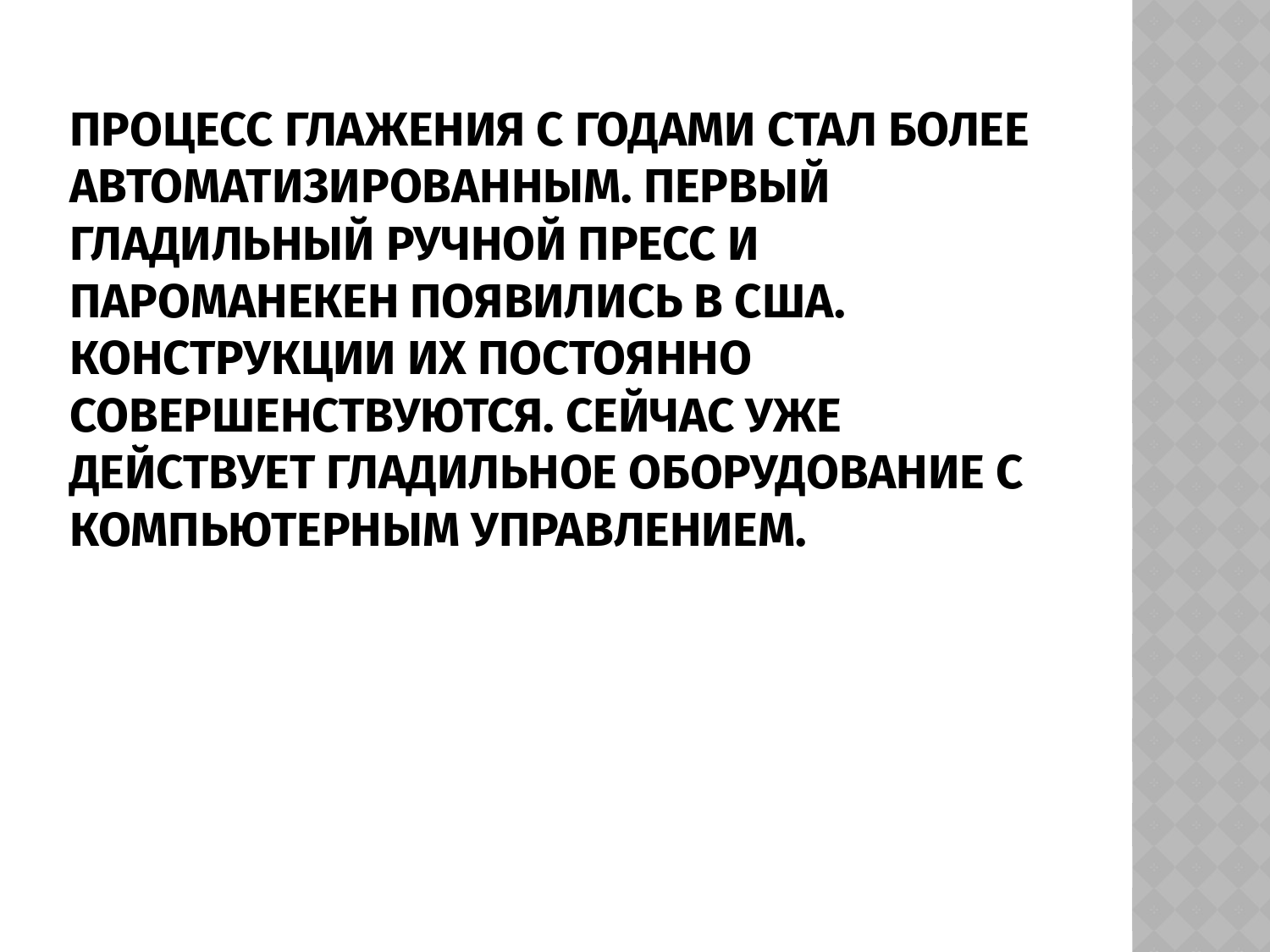

# Процесс глажения с годами стал более автоматизированным. Первый гладильный ручной пресс и пароманекен появились в США. Конструкции их постоянно совершенствуются. Сейчас уже действует гладильное оборудование с компьютерным управлением.